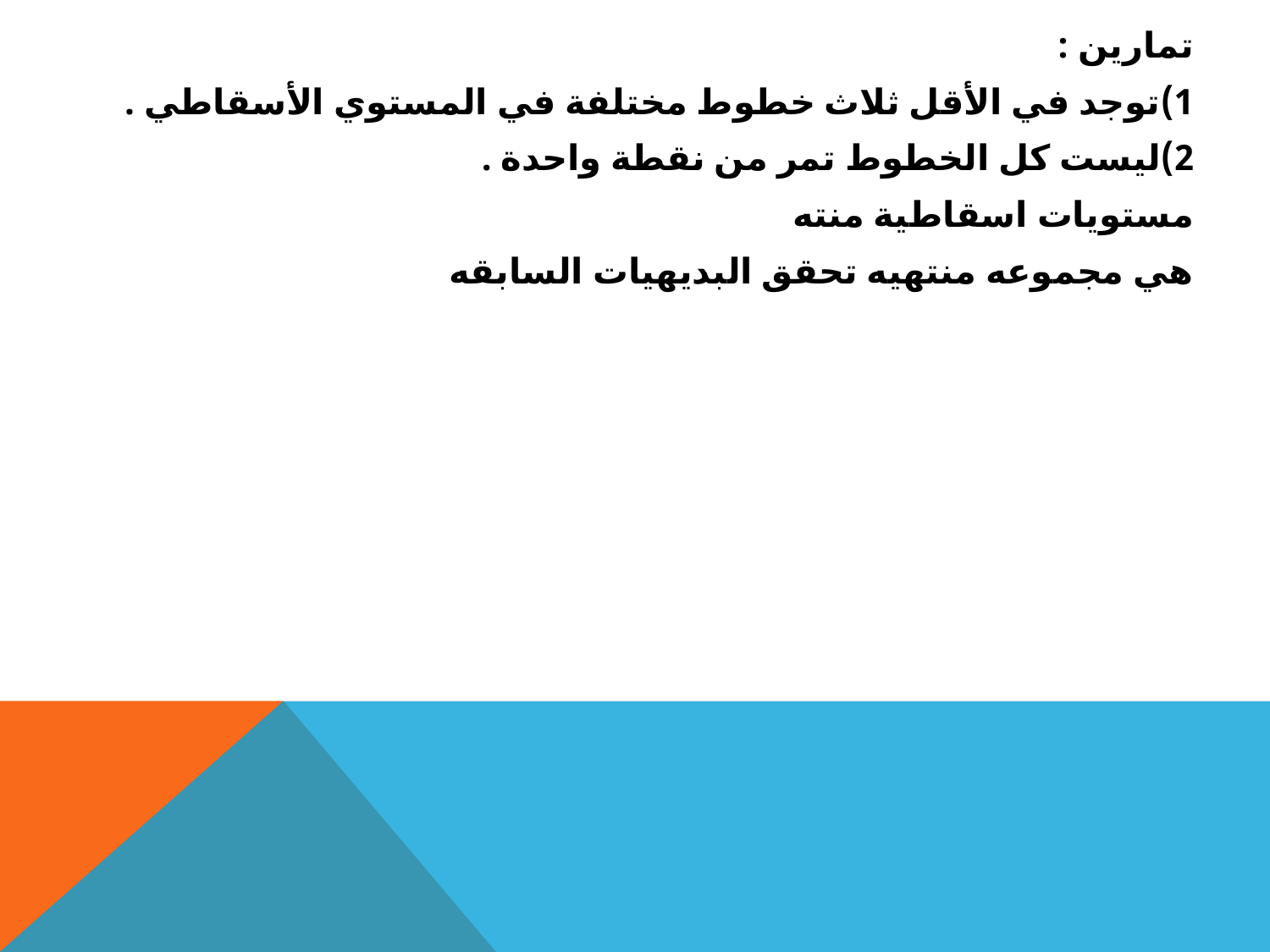

تمارين :
1)	توجد في الأقل ثلاث خطوط مختلفة في المستوي الأسقاطي .
2)	ليست كل الخطوط تمر من نقطة واحدة .
مستويات اسقاطية منته
هي مجموعه منتهيه تحقق البديهيات السابقه